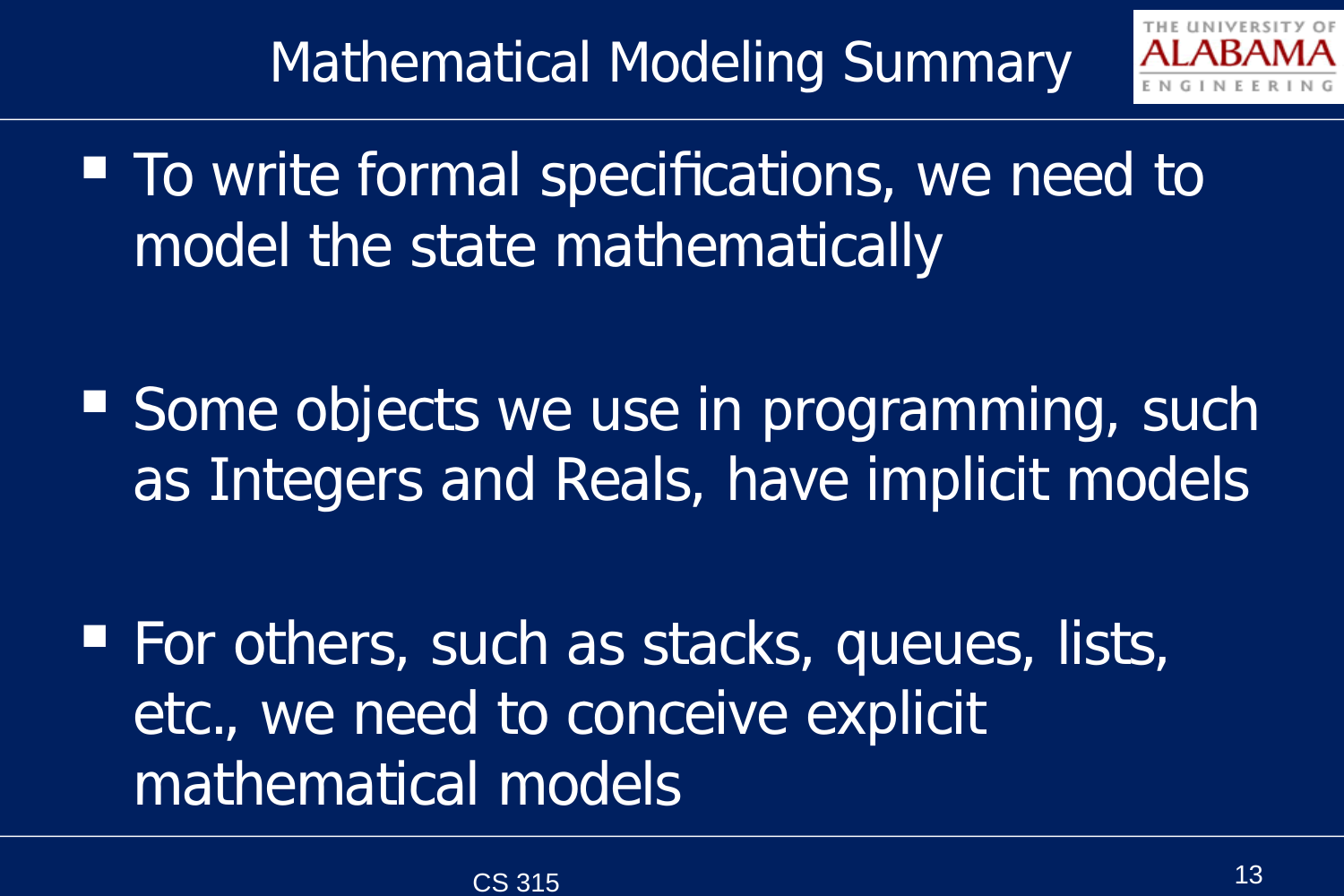

# Mathematical Modeling Summary
To write formal specifications, we need to model the state mathematically

Some objects we use in programming, such as Integers and Reals, have implicit models

For others, such as stacks, queues, lists, etc., we need to conceive explicit mathematical models
CS 315                                                                             Spring 2011
13